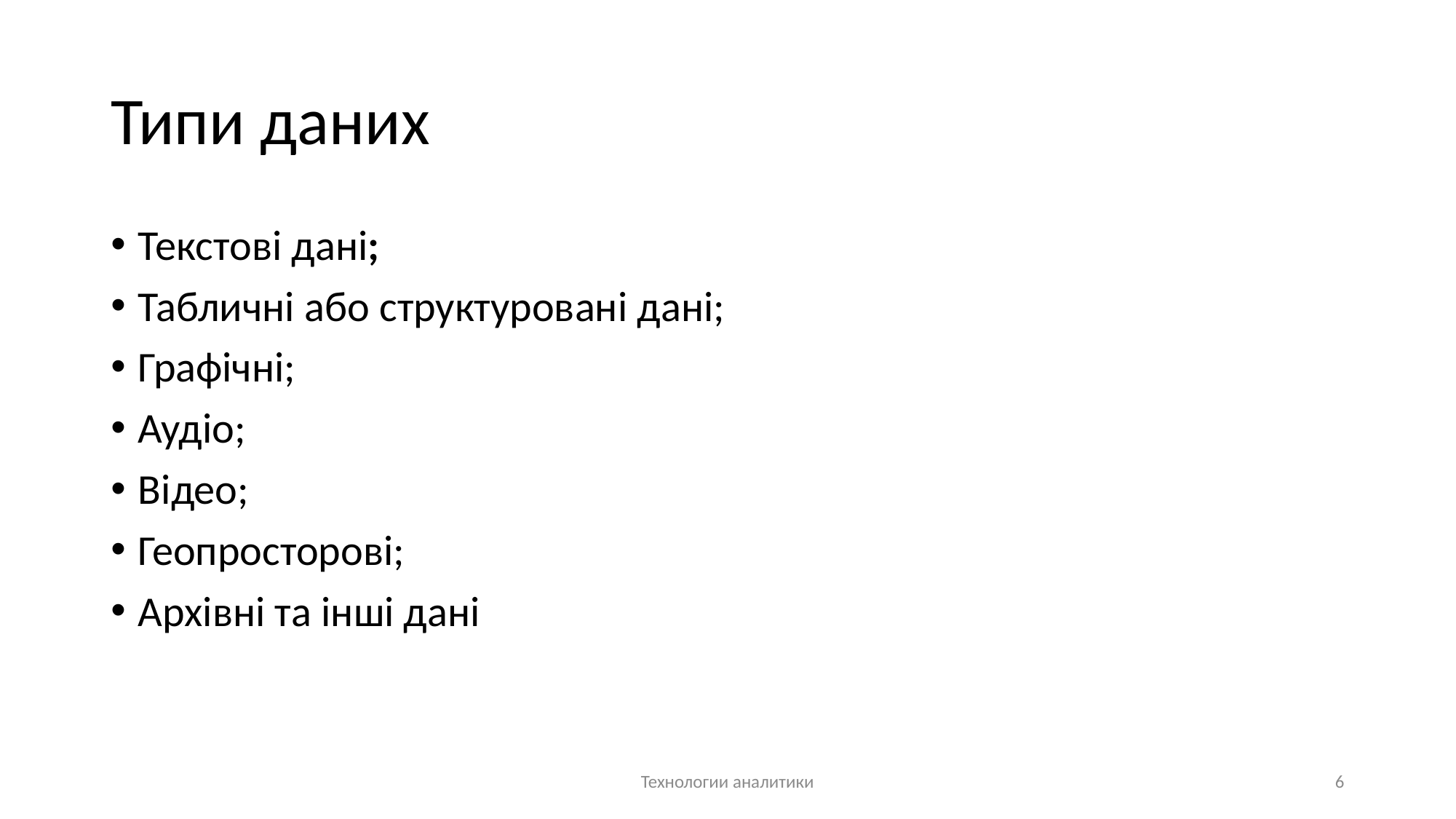

# Типи даних
Текстові дані;
Табличні або структуровані дані;
Графічні;
Аудіо;
Відео;
Геопросторові;
Архівні та інші дані
Технологии аналитики
6